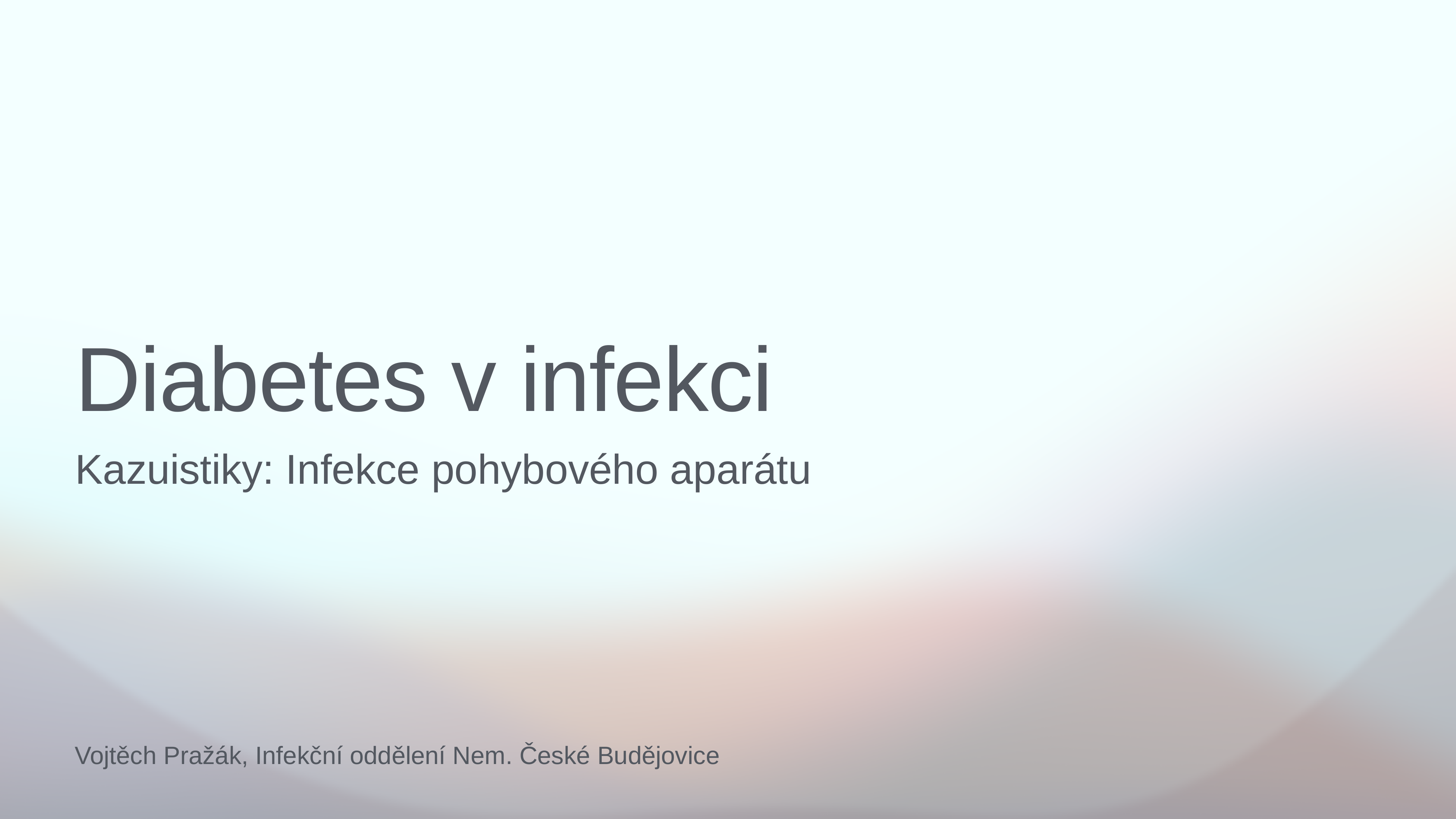

# Diabetes v infekci
Kazuistiky: Infekce pohybového aparátu
Vojtěch Pražák, Infekční oddělení Nem. České Budějovice